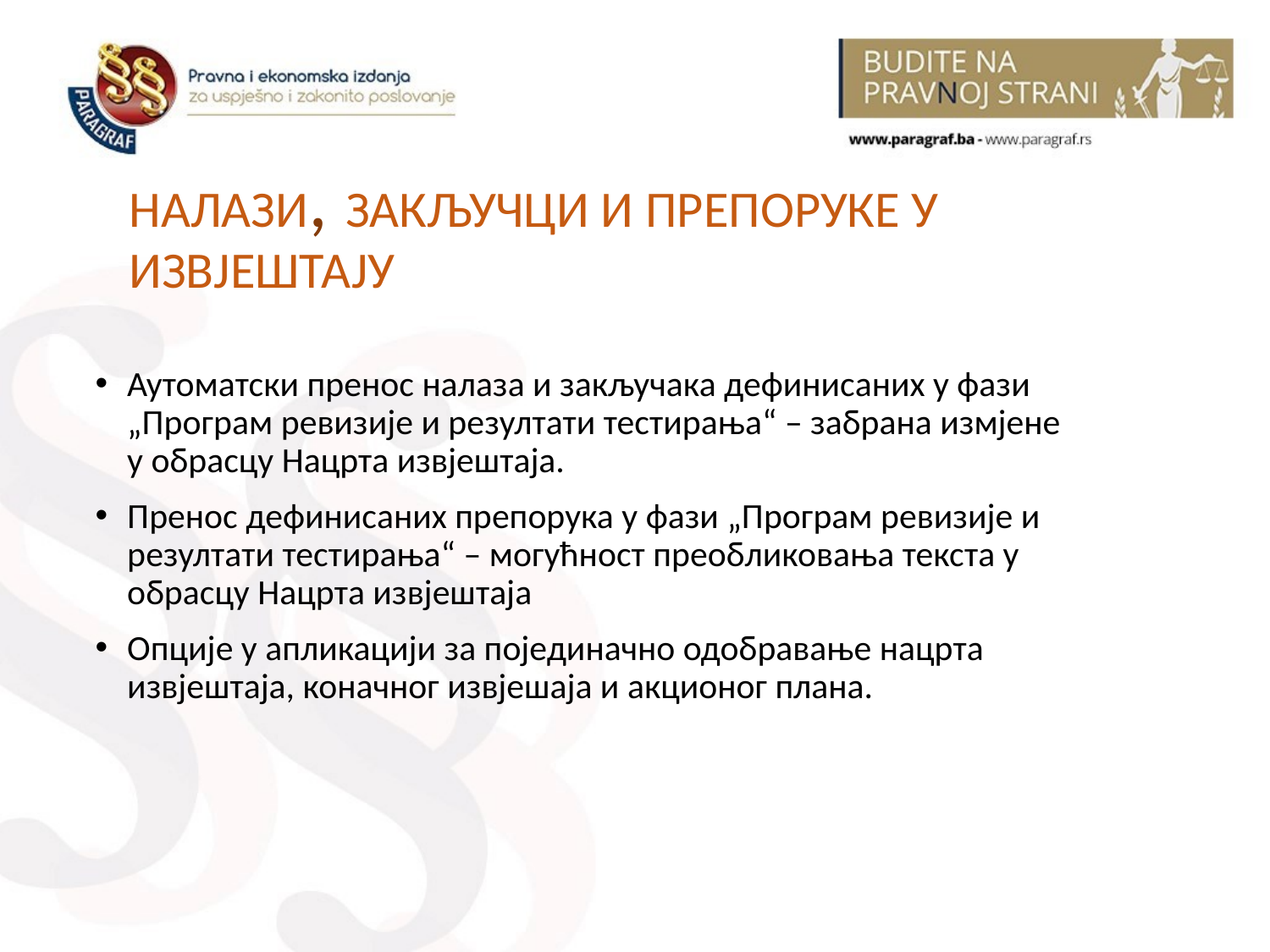

# НАЛАЗИ, ЗАКЉУЧЦИ И ПРЕПОРУКЕ У ИЗВЈЕШТАЈУ
Аутоматски пренос налаза и закључака дефинисаних у фази  „Програм ревизије и резултати тестирања“ – забрана измјене у обрасцу Нацрта извјештаја.
Пренос дефинисаних препорука у фази „Програм ревизије и резултати тестирања“ – могућност преобликовања текста у обрасцу Нацрта извјештаја
Опције у апликацији за појединачно одобравање нацрта извјештаја, коначног извјешаја и акционог плана.